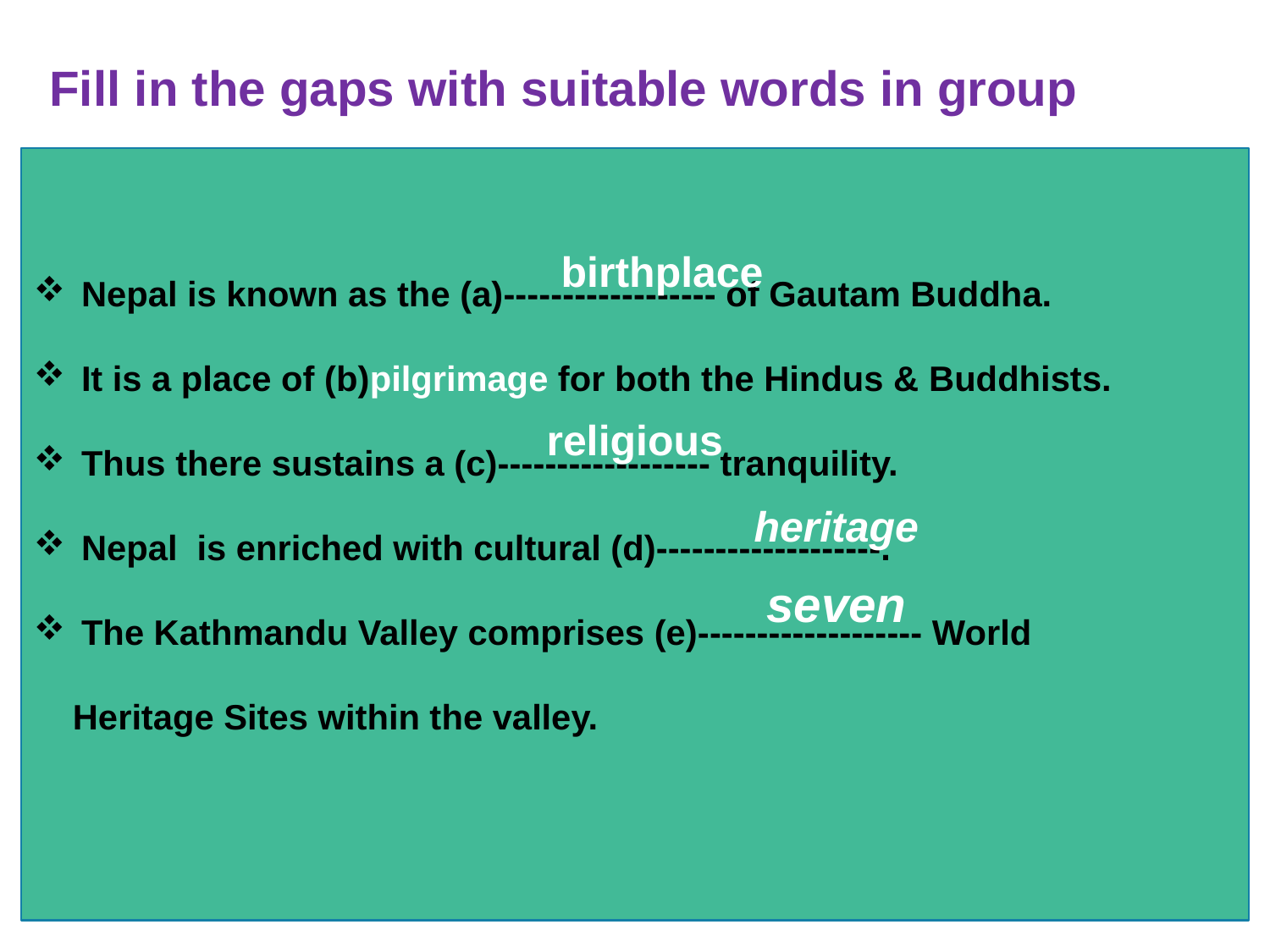

Fill in the gaps with suitable words in group

Nepal is known as the (a)------------------ of Gautam Buddha.

It is a place of (b)pilgrimage for both the Hindus & Buddhists.

Thus there sustains a (c)------------------ tranquility.

Nepal  is enriched with cultural (d)-------------------.

The Kathmandu Valley comprises (e)------------------- World

    Heritage Sites within the valley.

birthplace
religious
heritage
seven